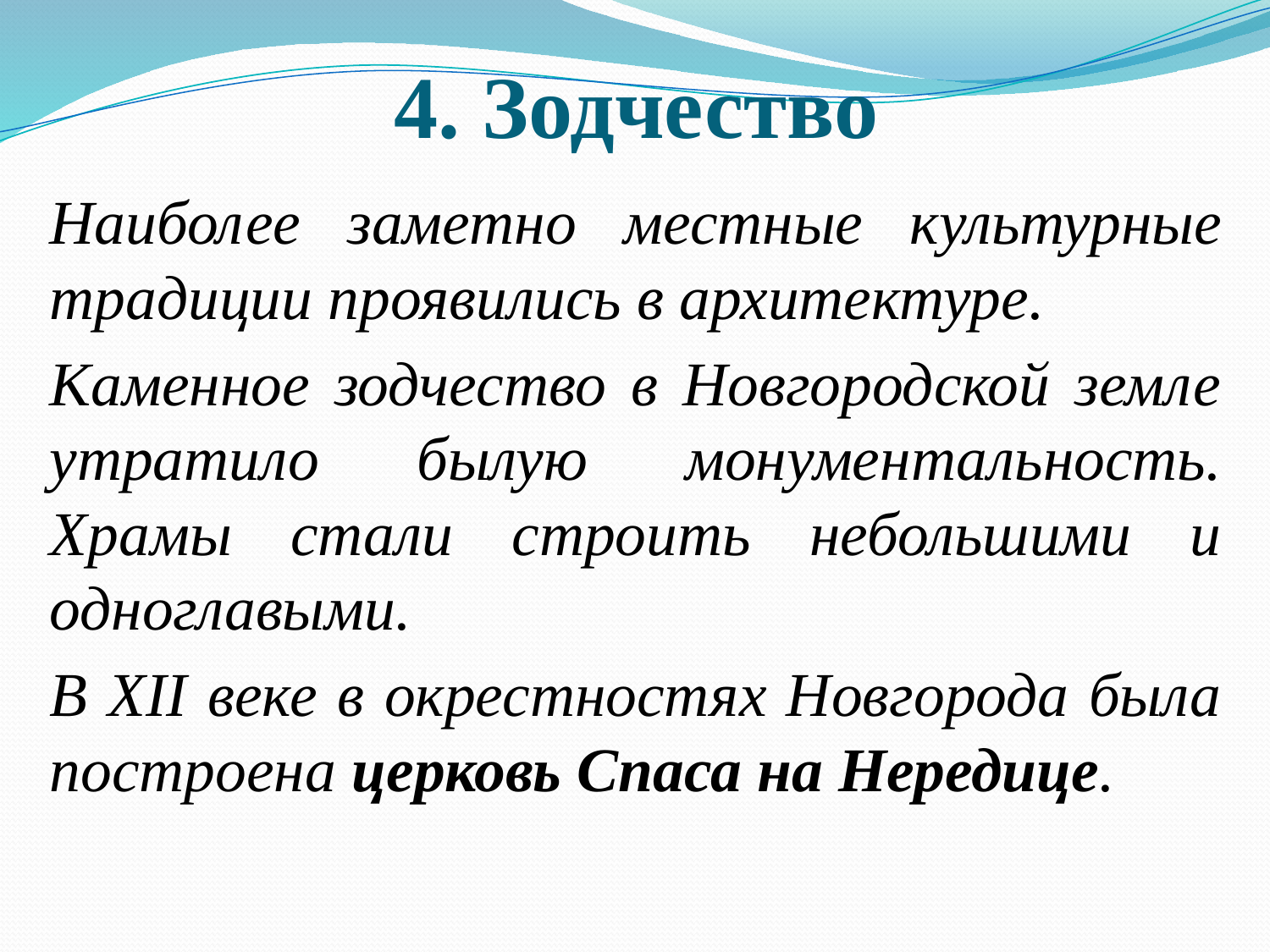

# 4. Зодчество
		Наиболее заметно местные культурные традиции проявились в архитектуре.
		Каменное зодчество в Новгородской земле утратило былую монументальность. Храмы стали строить небольшими и одноглавыми.
		В XII веке в окрестностях Новгорода была построена церковь Спаса на Нередице.